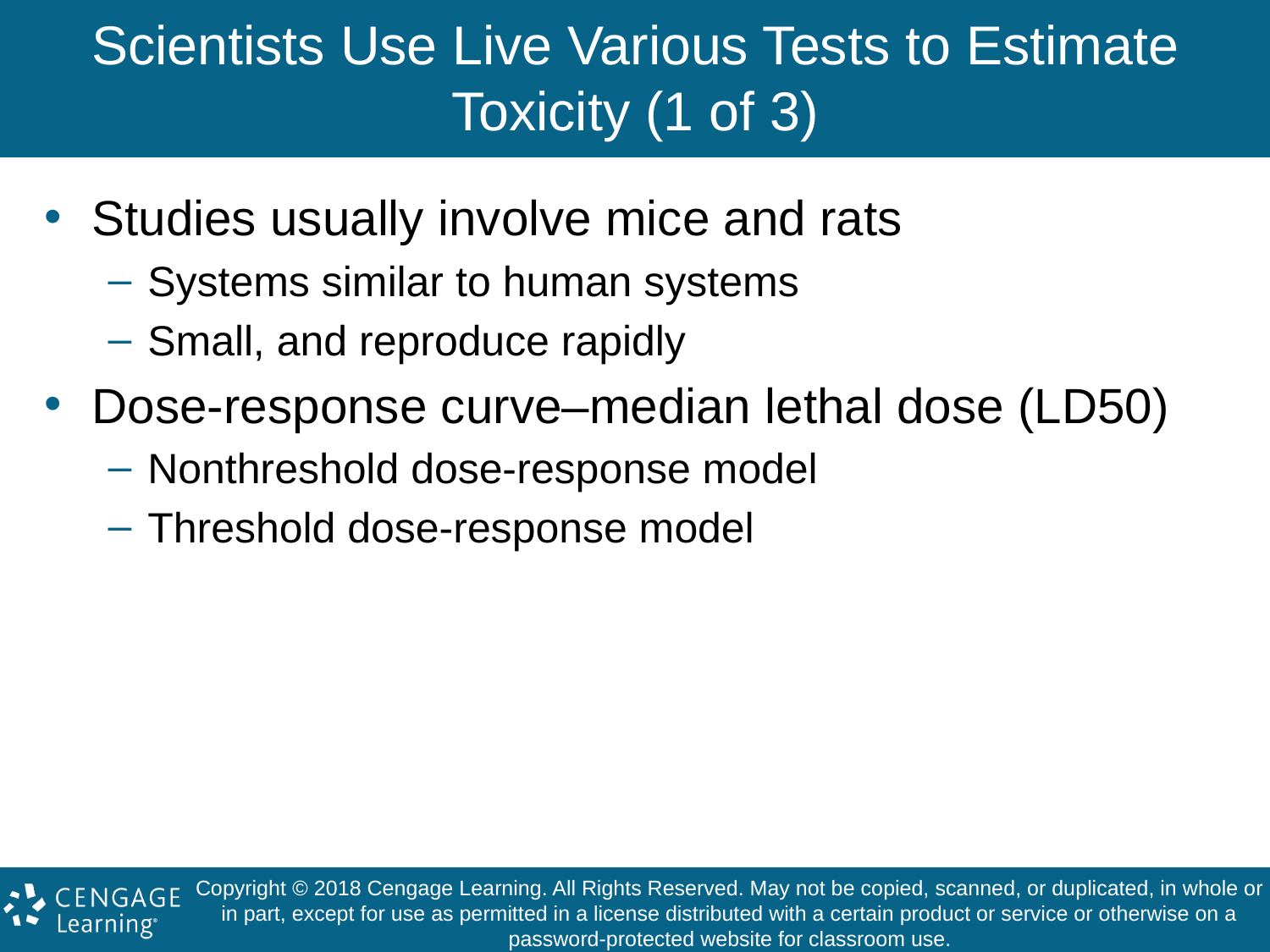

# Scientists Use Live Various Tests to Estimate Toxicity (1 of 3)
Studies usually involve mice and rats
Systems similar to human systems
Small, and reproduce rapidly
Dose-response curve–median lethal dose (LD50)
Nonthreshold dose-response model
Threshold dose-response model